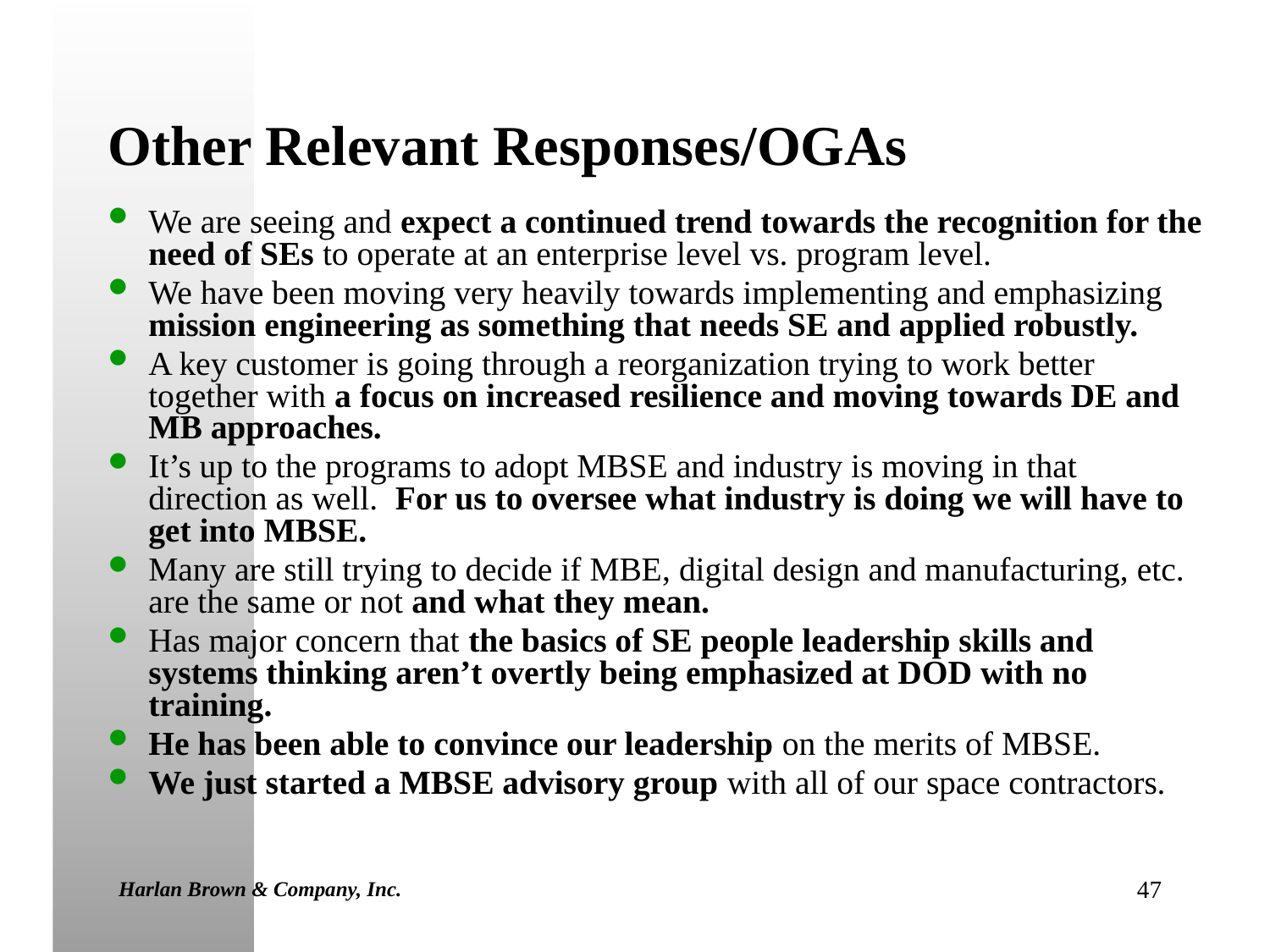

# Other Relevant Responses/OGAs
We are seeing and expect a continued trend towards the recognition for the need of SEs to operate at an enterprise level vs. program level.
We have been moving very heavily towards implementing and emphasizing mission engineering as something that needs SE and applied robustly.
A key customer is going through a reorganization trying to work better together with a focus on increased resilience and moving towards DE and MB approaches.
It’s up to the programs to adopt MBSE and industry is moving in that direction as well.  For us to oversee what industry is doing we will have to get into MBSE.
Many are still trying to decide if MBE, digital design and manufacturing, etc. are the same or not and what they mean.
Has major concern that the basics of SE people leadership skills and systems thinking aren’t overtly being emphasized at DOD with no training.
He has been able to convince our leadership on the merits of MBSE.
We just started a MBSE advisory group with all of our space contractors.
Harlan Brown & Company, Inc.
47